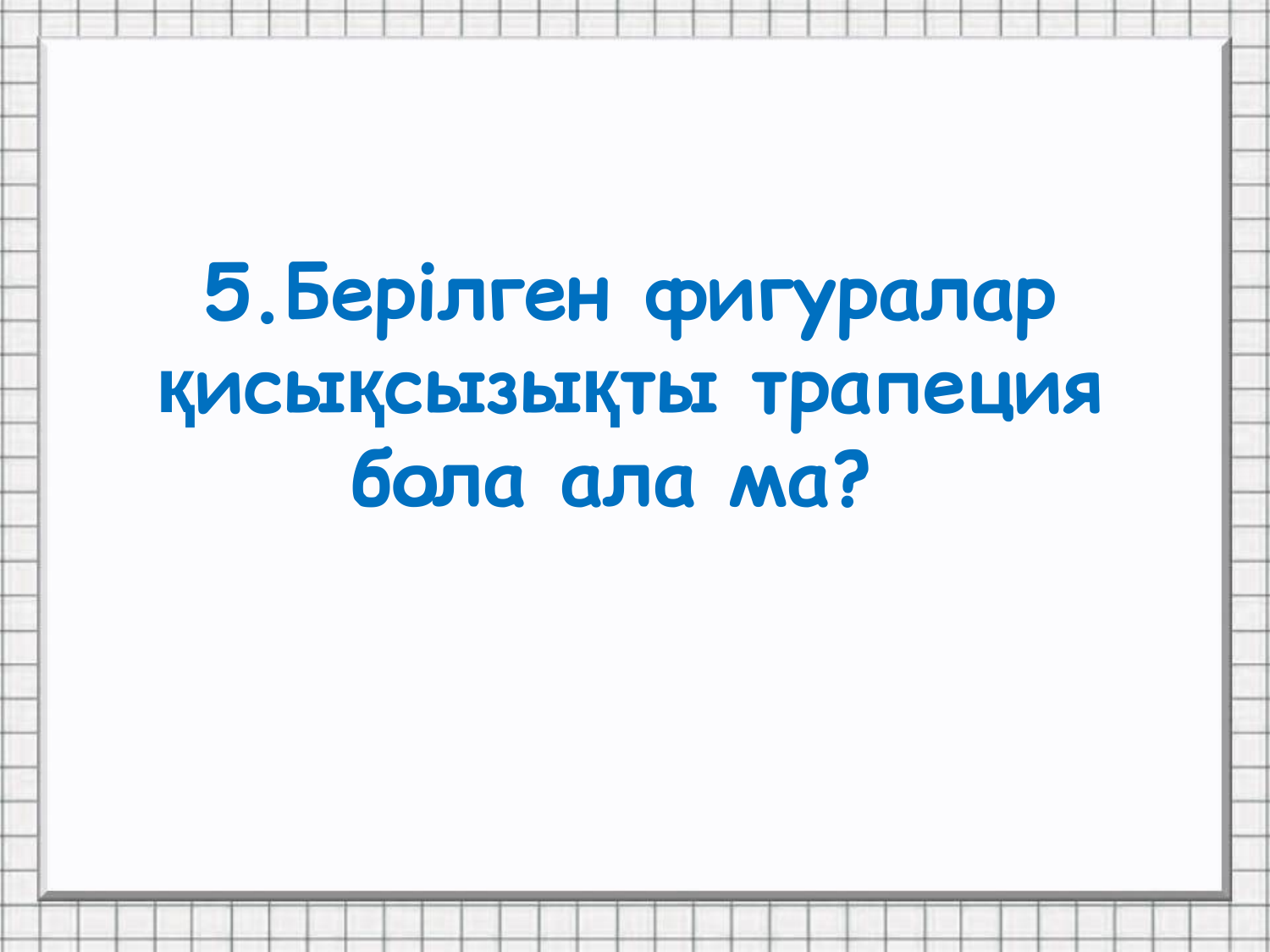

5.Берілген фигуралар қисықсызықты трапеция бола ала ма?